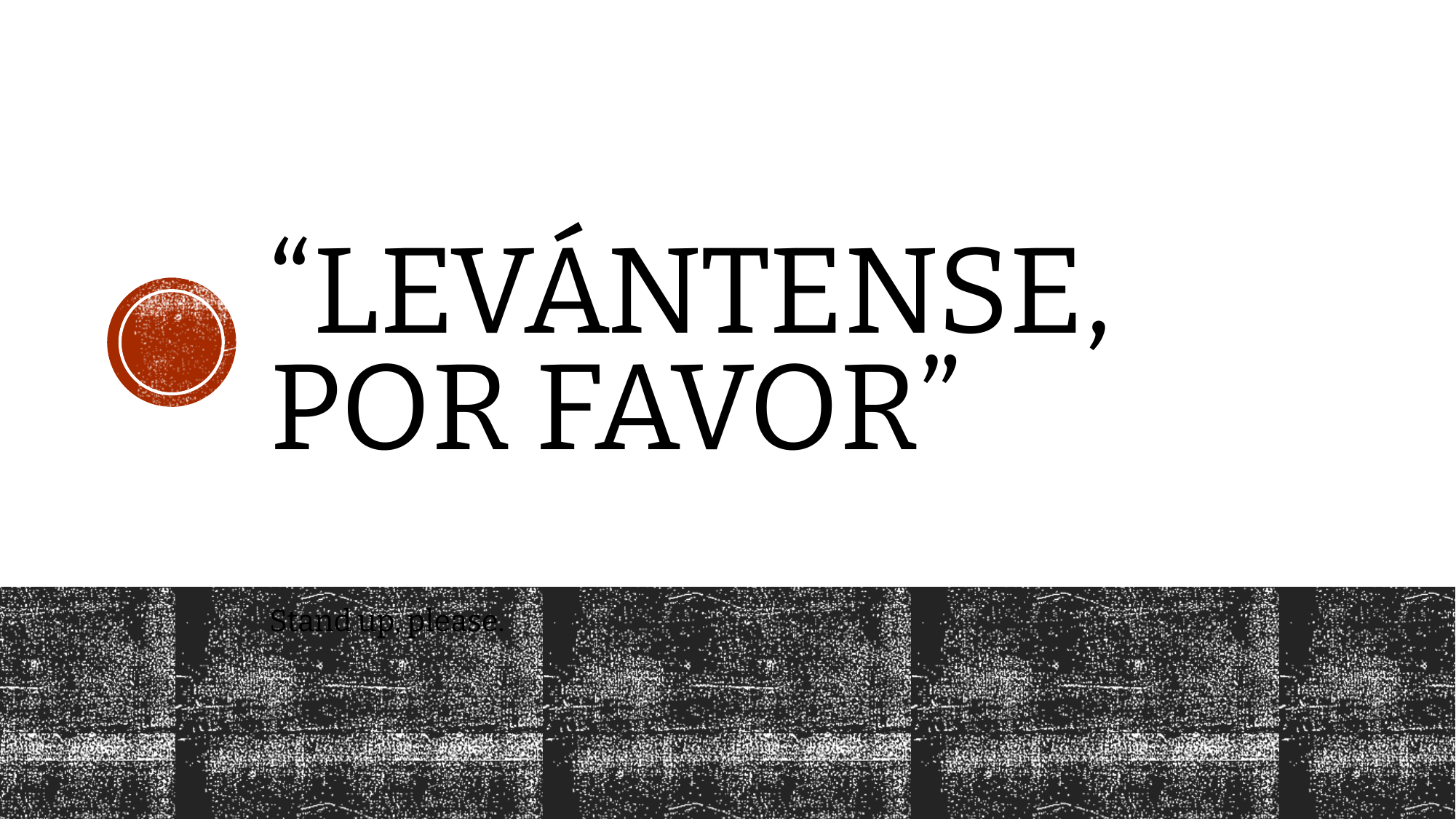

# “Levántense, por favor”
Stand up, please.